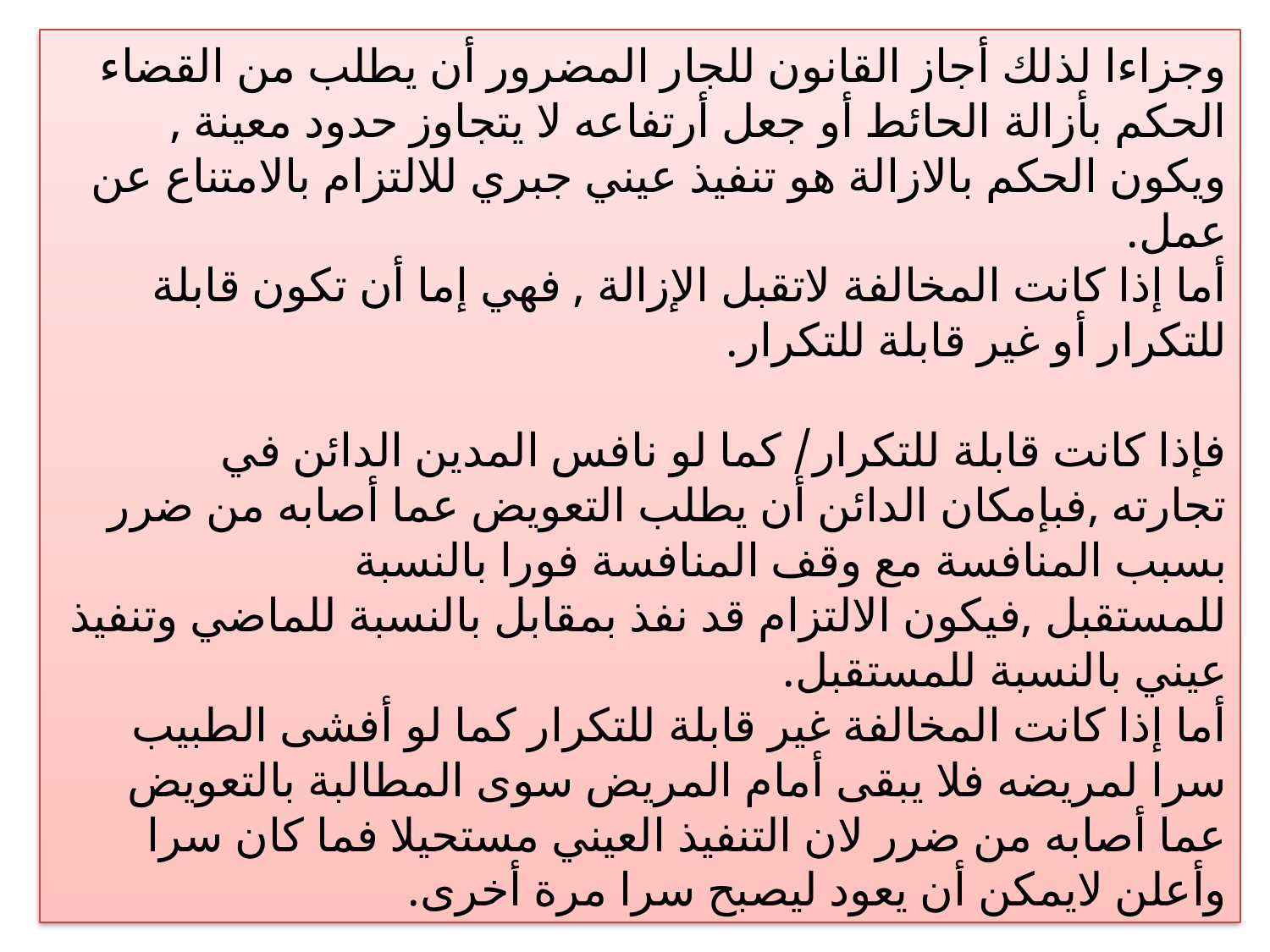

# وجزاءا لذلك أجاز القانون للجار المضرور أن يطلب من القضاء الحكم بأزالة الحائط أو جعل أرتفاعه لا يتجاوز حدود معينة , ويكون الحكم بالازالة هو تنفيذ عيني جبري للالتزام بالامتناع عن عمل. أما إذا كانت المخالفة لاتقبل الإزالة , فهي إما أن تكون قابلة للتكرار أو غير قابلة للتكرار. فإذا كانت قابلة للتكرار/ كما لو نافس المدين الدائن في تجارته ,فبإمكان الدائن أن يطلب التعويض عما أصابه من ضرر بسبب المنافسة مع وقف المنافسة فورا بالنسبة للمستقبل ,فيكون الالتزام قد نفذ بمقابل بالنسبة للماضي وتنفيذ عيني بالنسبة للمستقبل. أما إذا كانت المخالفة غير قابلة للتكرار كما لو أفشى الطبيب سرا لمريضه فلا يبقى أمام المريض سوى المطالبة بالتعويض عما أصابه من ضرر لان التنفيذ العيني مستحيلا فما كان سرا وأعلن لايمكن أن يعود ليصبح سرا مرة أخرى.